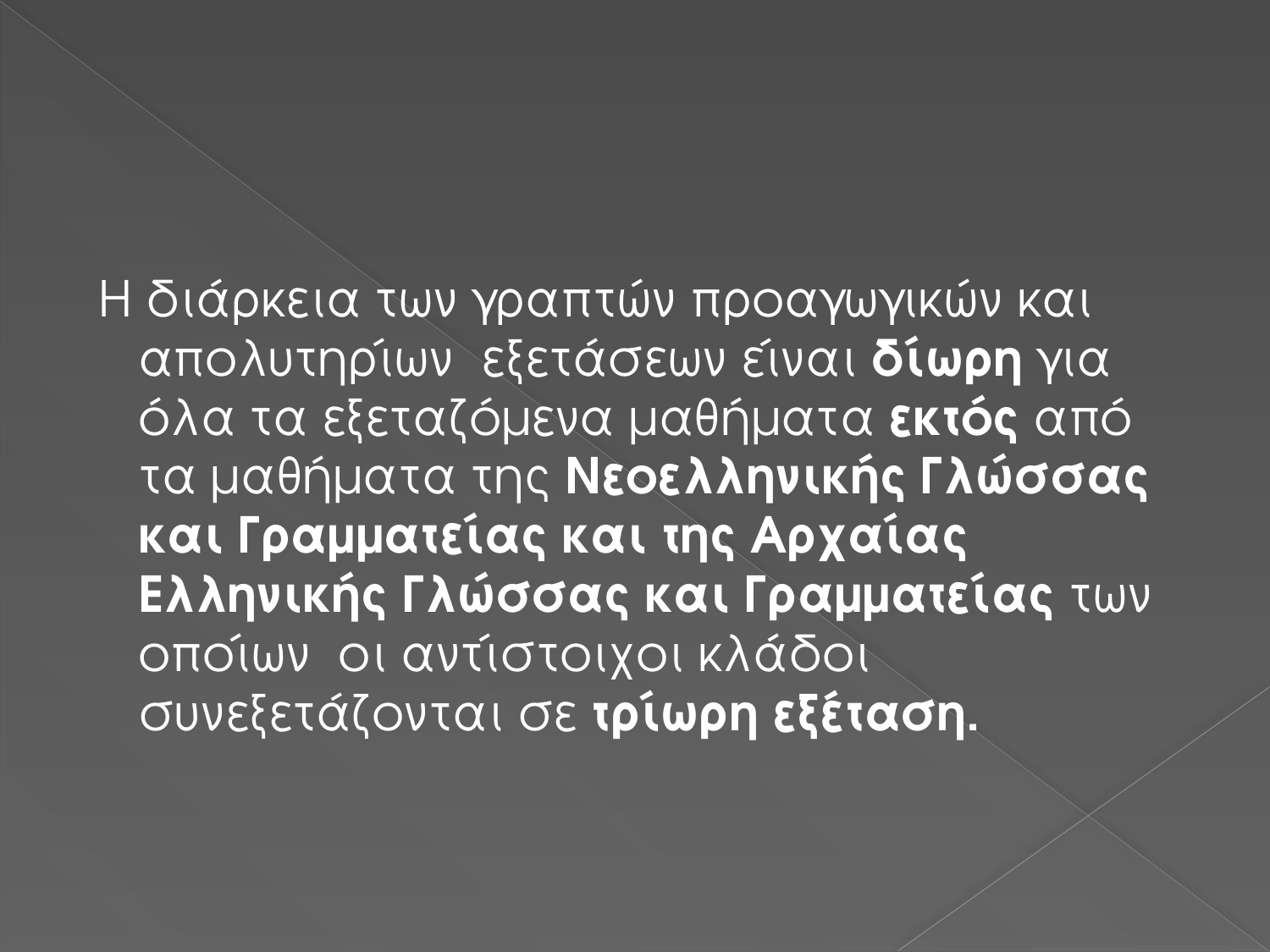

#
 Η διάρκεια των γραπτών προαγωγικών και απολυτηρίων  εξετάσεων είναι δίωρη για όλα τα εξεταζόμενα μαθήματα εκτός από τα μαθήματα της Νεοελληνικής Γλώσσας και Γραμματείας και της Αρχαίας Ελληνικής Γλώσσας και Γραμματείας των οποίων  οι αντίστοιχοι κλάδοι συνεξετάζονται σε τρίωρη εξέταση.